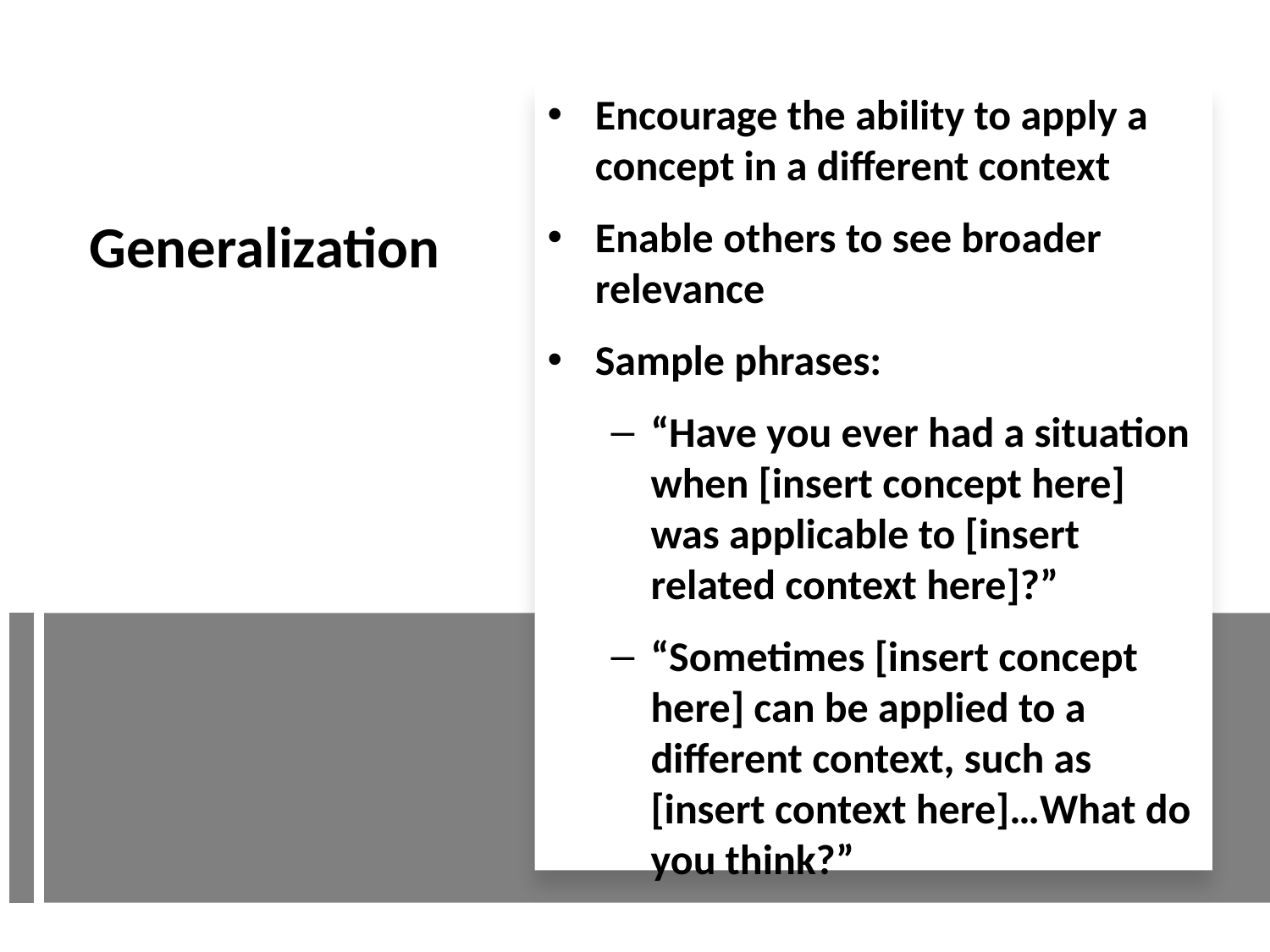

Encourage the ability to apply a concept in a different context
Enable others to see broader relevance
Sample phrases:
“Have you ever had a situation when [insert concept here] was applicable to [insert related context here]?”
“Sometimes [insert concept here] can be applied to a different context, such as [insert context here]…What do you think?”

# Generalization